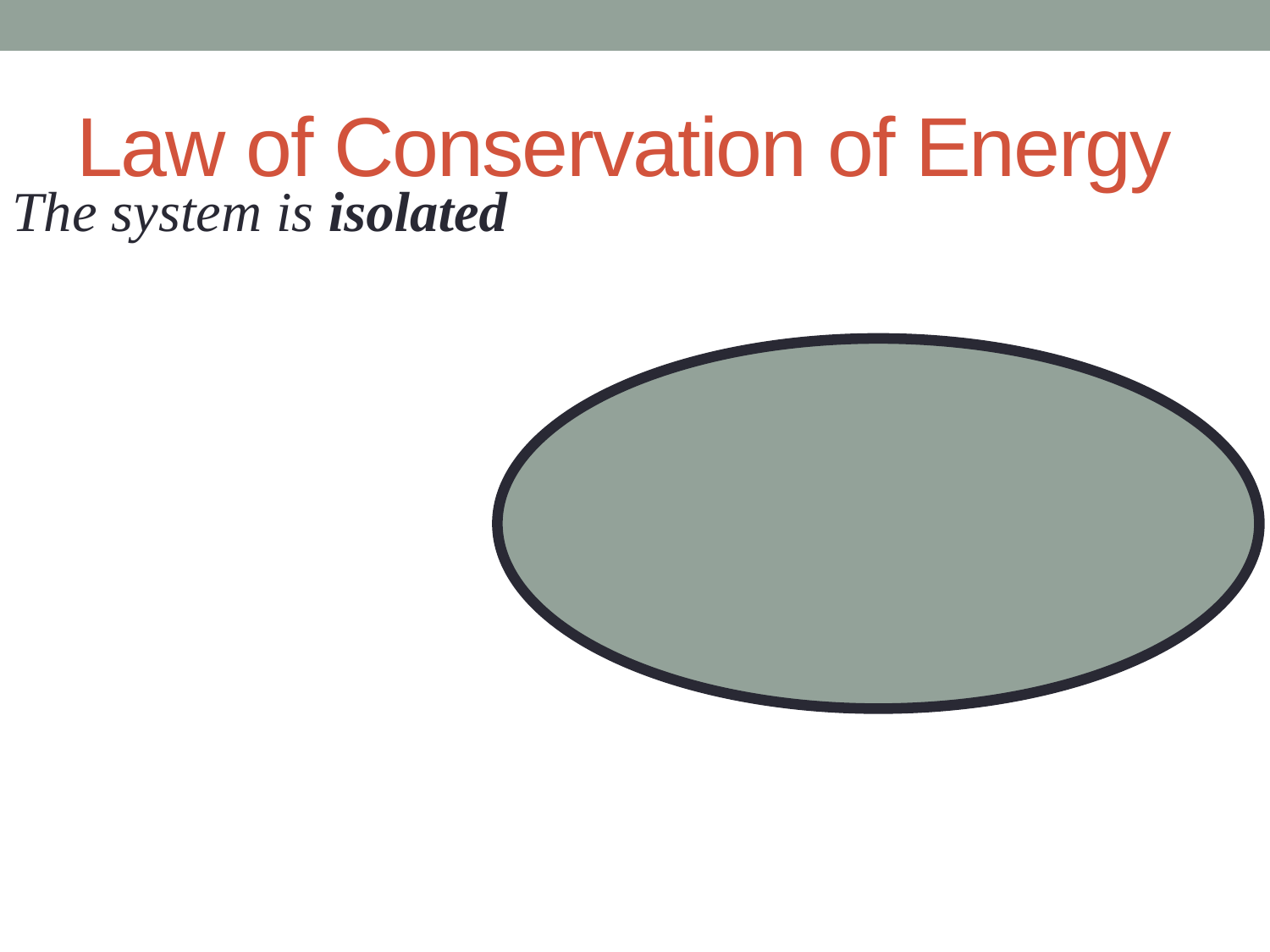

# Law of Conservation of Energy
The system is isolated